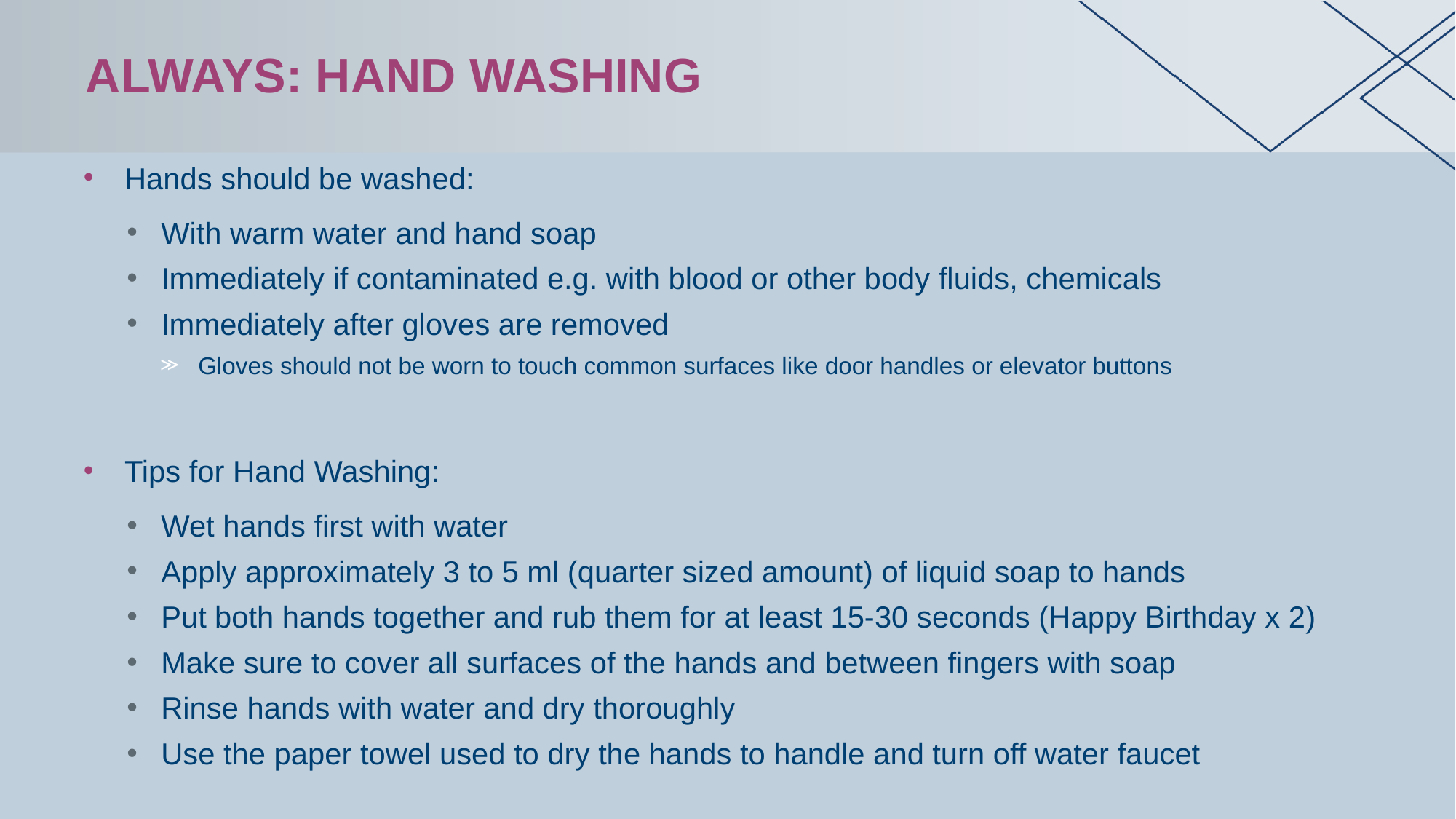

# ALWAYS: hand washing
Hands should be washed:
With warm water and hand soap
Immediately if contaminated e.g. with blood or other body fluids, chemicals
Immediately after gloves are removed
Gloves should not be worn to touch common surfaces like door handles or elevator buttons

Tips for Hand Washing:
Wet hands first with water
Apply approximately 3 to 5 ml (quarter sized amount) of liquid soap to hands
Put both hands together and rub them for at least 15-30 seconds (Happy Birthday x 2)
Make sure to cover all surfaces of the hands and between fingers with soap
Rinse hands with water and dry thoroughly
Use the paper towel used to dry the hands to handle and turn off water faucet